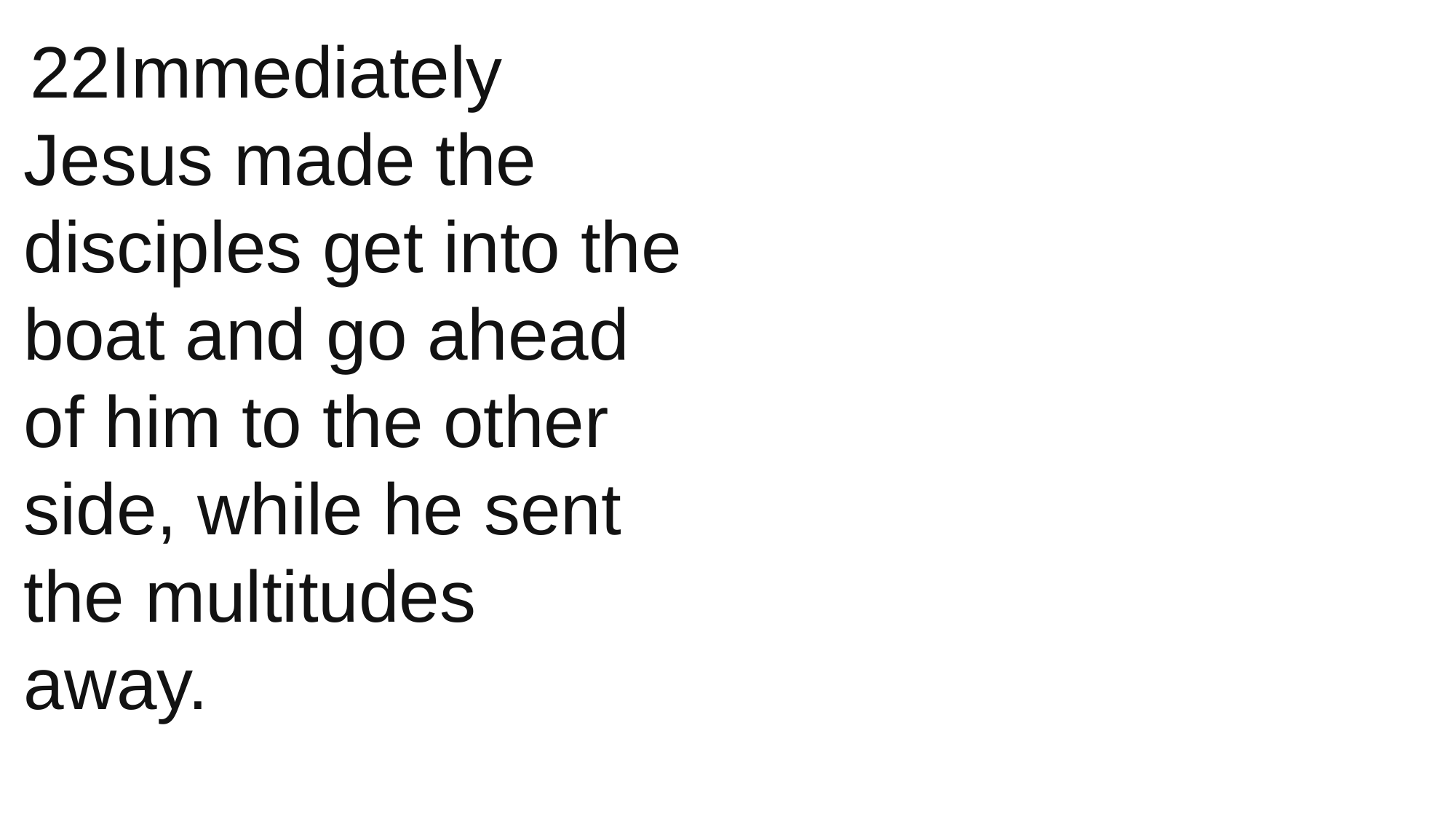

22Immediately Jesus made the disciples get into the boat and go ahead of him to the other side, while he sent the multitudes away.